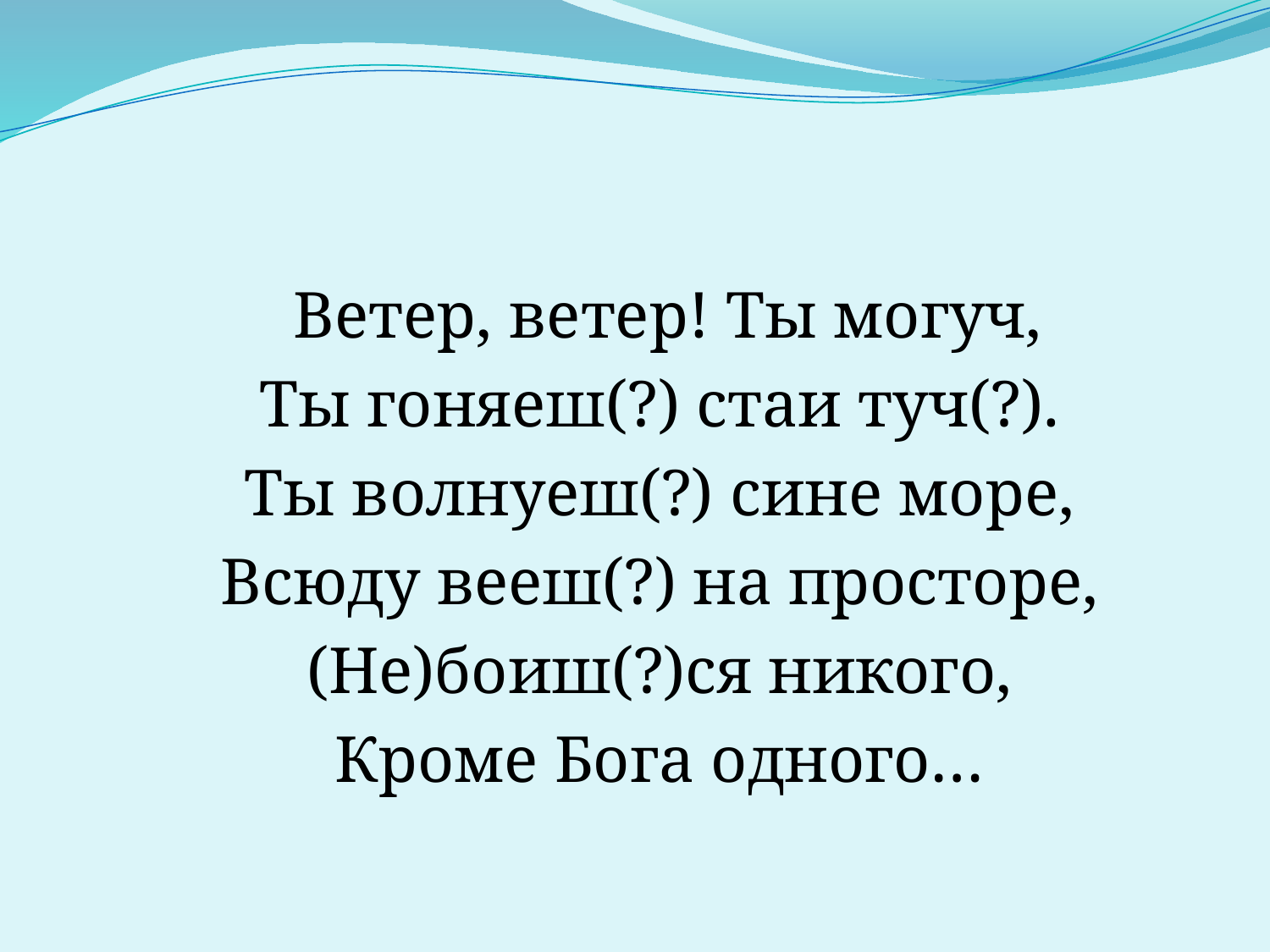

#
    Ветер, ветер! Ты могуч,
   Ты гоняеш(?) стаи туч(?).
   Ты волнуеш(?) сине море,
   Всюду вееш(?) на просторе,
   (Не)боиш(?)ся никого,
   Кроме Бога одного…